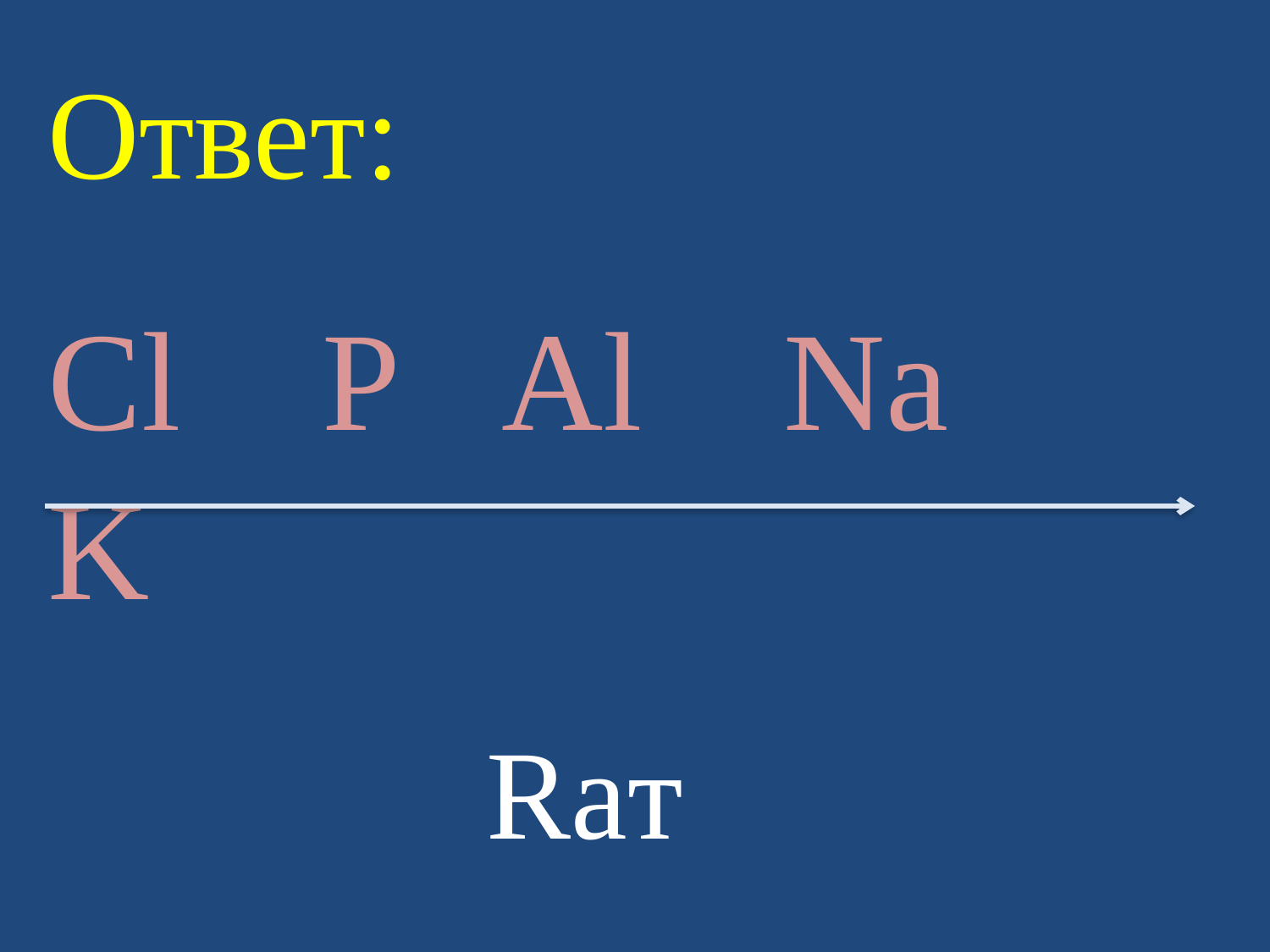

Ответ:
Cl  P Al  Na  K
                         Raт